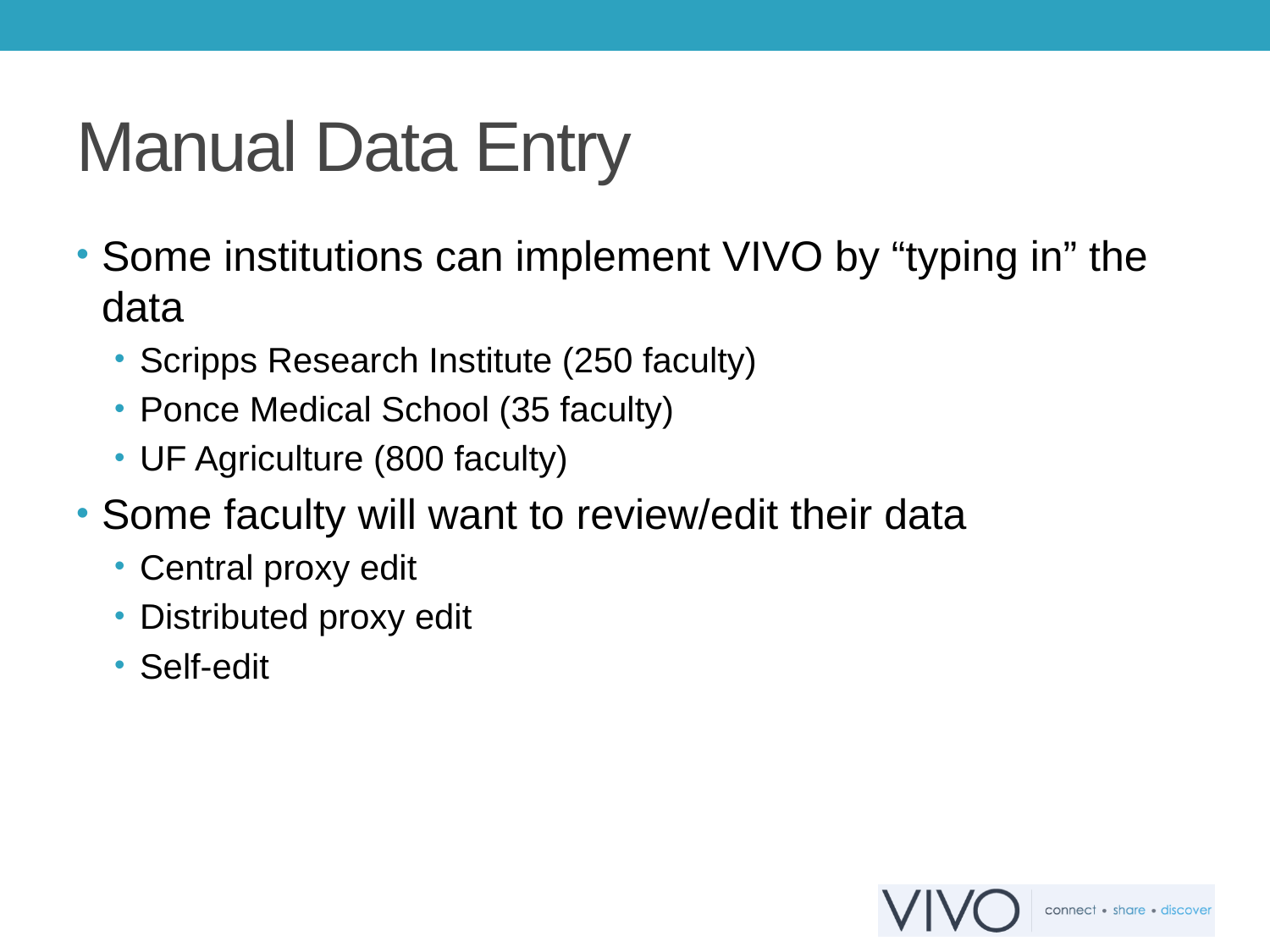

# Manual Data Entry
Some institutions can implement VIVO by “typing in” the data
Scripps Research Institute (250 faculty)
Ponce Medical School (35 faculty)
UF Agriculture (800 faculty)
Some faculty will want to review/edit their data
Central proxy edit
Distributed proxy edit
Self-edit